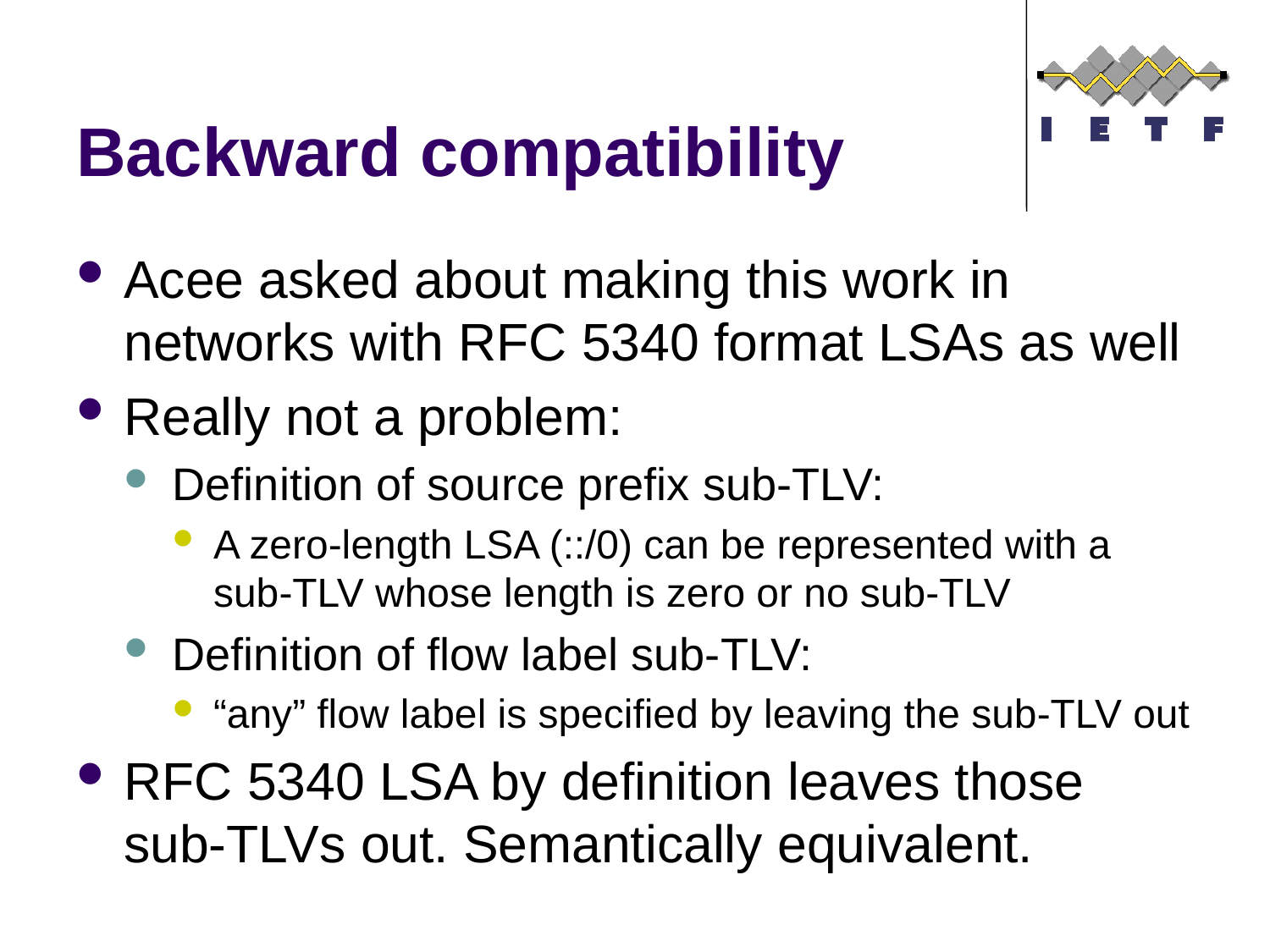

# Backward compatibility
Acee asked about making this work in networks with RFC 5340 format LSAs as well
Really not a problem:
Definition of source prefix sub-TLV:
A zero-length LSA (::/0) can be represented with a sub-TLV whose length is zero or no sub-TLV
Definition of flow label sub-TLV:
“any” flow label is specified by leaving the sub-TLV out
RFC 5340 LSA by definition leaves those sub-TLVs out. Semantically equivalent.